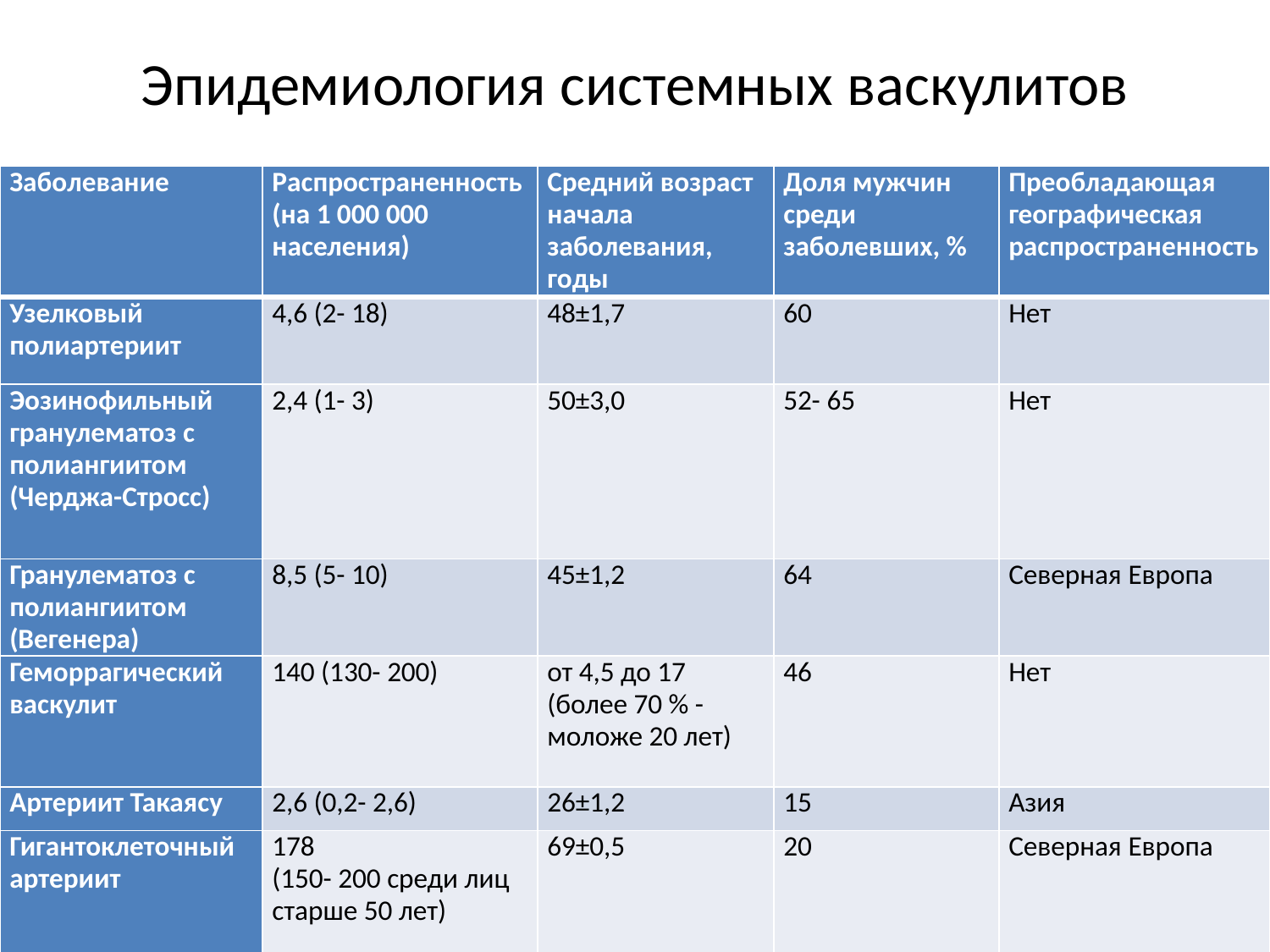

# Эпидемиология системных васкулитов
| Заболевание | Распространенность (на 1 000 000 населения) | Средний возраст начала заболевания, годы | Доля мужчин среди заболевших, % | Преобладающая географическая распространенность |
| --- | --- | --- | --- | --- |
| Узелковый полиартериит | 4,6 (2- 18) | 48±1,7 | 60 | Нет |
| Эозинофильный гранулематоз с полиангиитом (Черджа-Стросс) | 2,4 (1- 3) | 50±3,0 | 52- 65 | Нет |
| Гранулематоз с полиангиитом (Вегенера) | 8,5 (5- 10) | 45±1,2 | 64 | Северная Европа |
| Геморрагический васкулит | 140 (130- 200) | от 4,5 до 17 (более 70 % -моложе 20 лет) | 46 | Нет |
| Артериит Такаясу | 2,6 (0,2- 2,6) | 26±1,2 | 15 | Азия |
| Гигантоклеточный артериит | 178 (150- 200 среди лиц старше 50 лет) | 69±0,5 | 20 | Северная Европа |